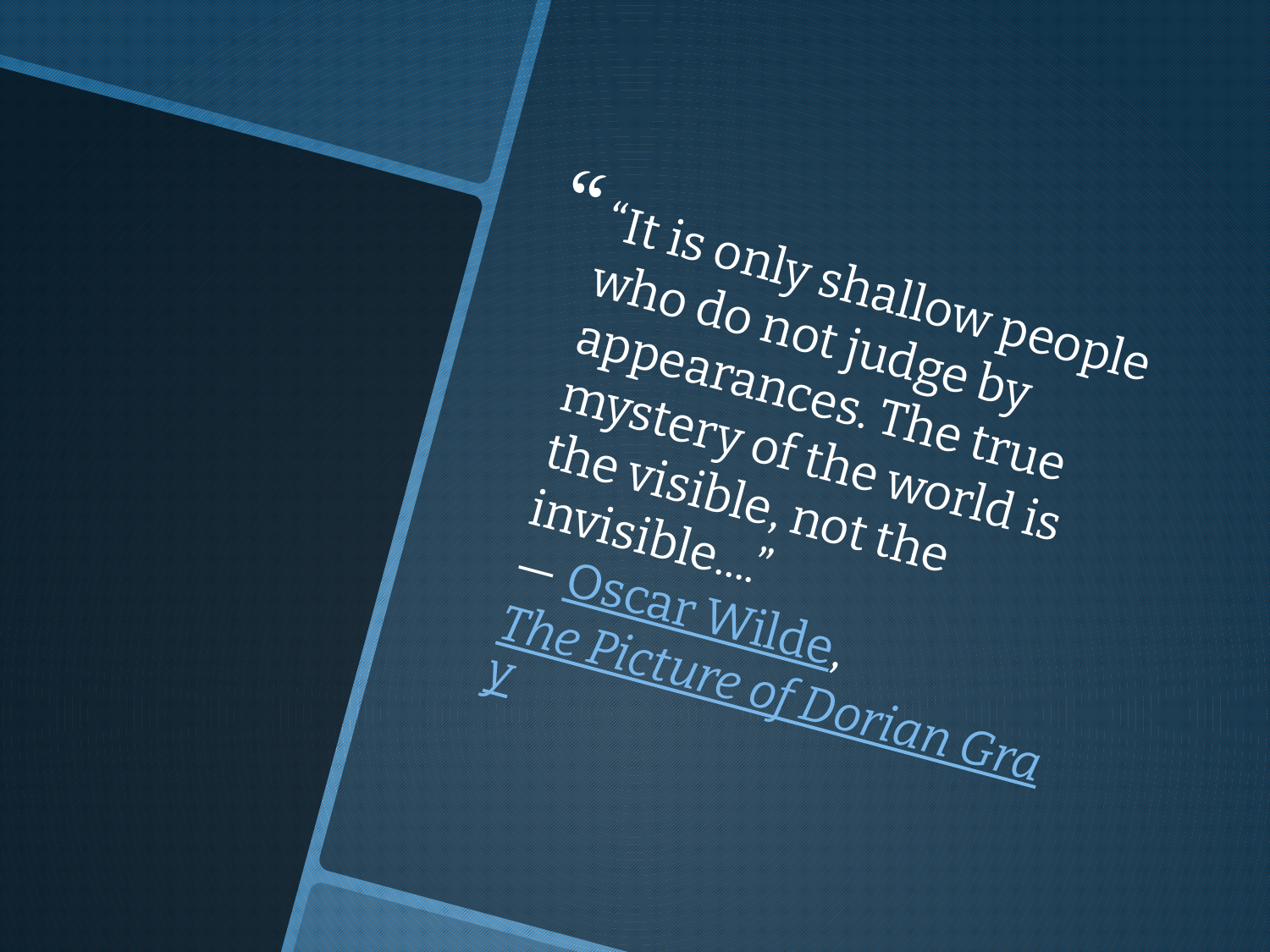

“It is only shallow people who do not judge by appearances. The true mystery of the world is the visible, not the invisible....”
― Oscar Wilde, The Picture of Dorian Gray
#